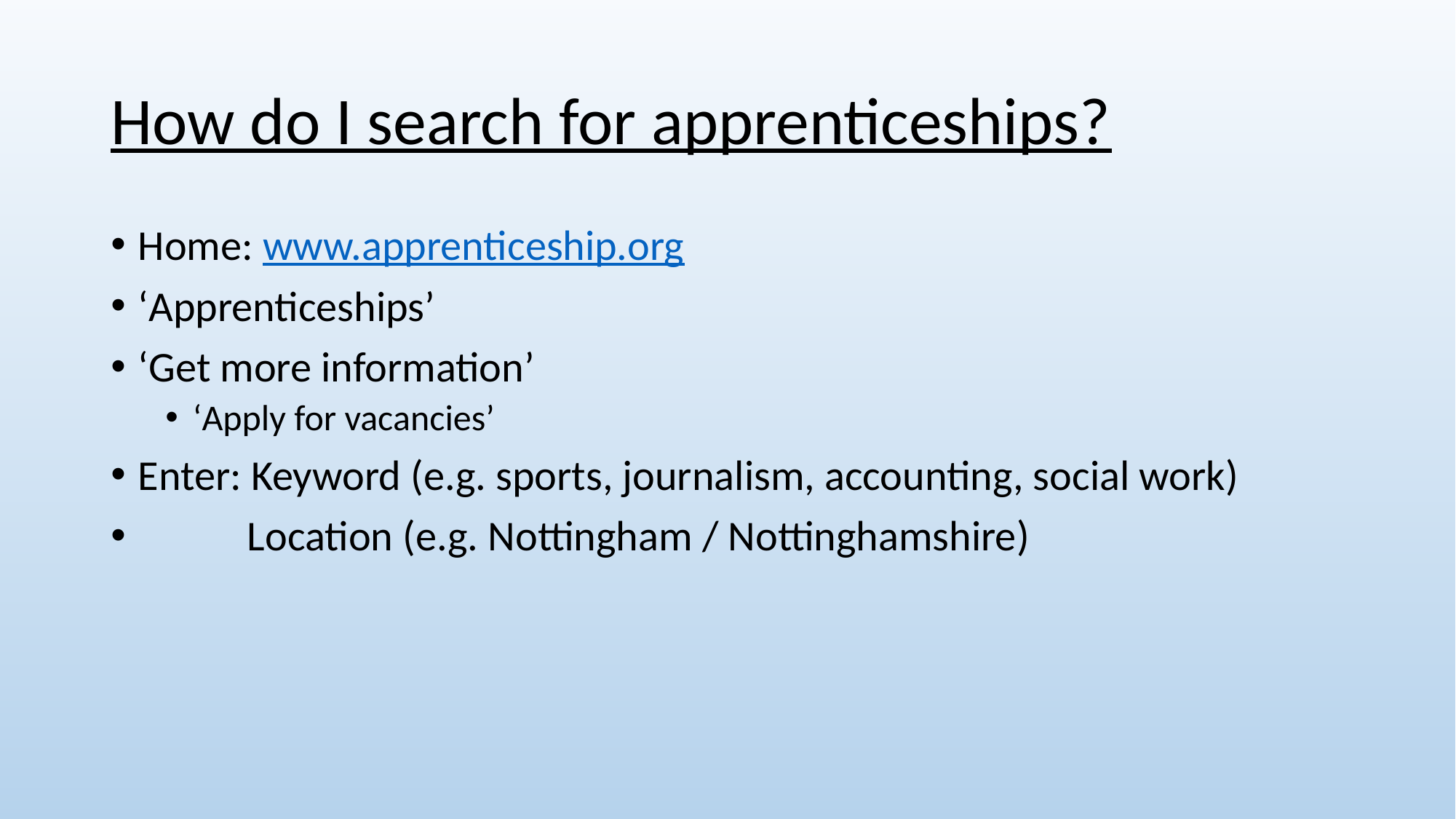

# How do I search for apprenticeships?
Home: www.apprenticeship.org
‘Apprenticeships’
‘Get more information’
‘Apply for vacancies’
Enter: Keyword (e.g. sports, journalism, accounting, social work)
	Location (e.g. Nottingham / Nottinghamshire)